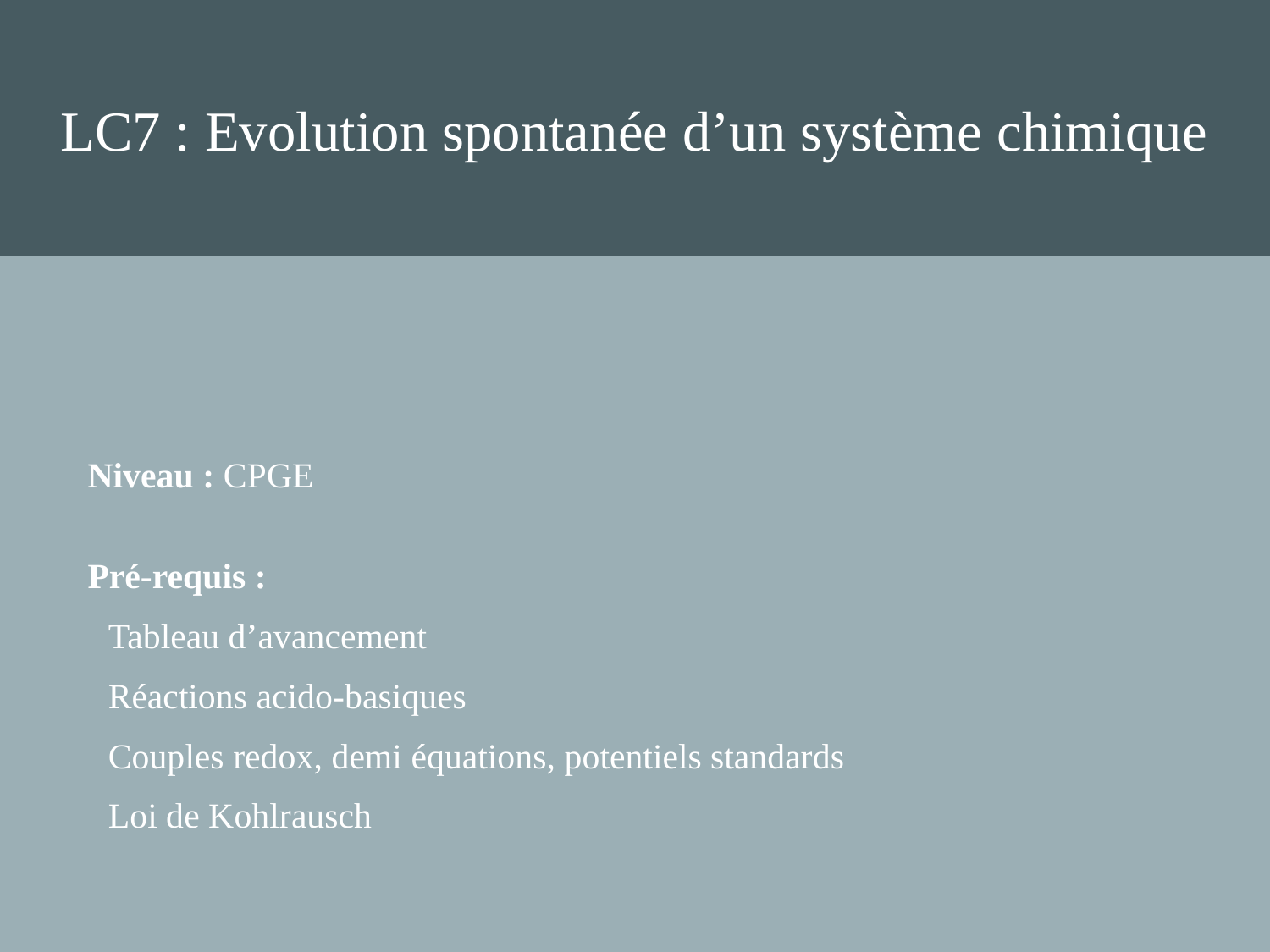

LC7 : Evolution spontanée d’un système chimique
Niveau : CPGE

Pré-requis :
 Tableau d’avancement
 Réactions acido-basiques
 Couples redox, demi équations, potentiels standards
 Loi de Kohlrausch